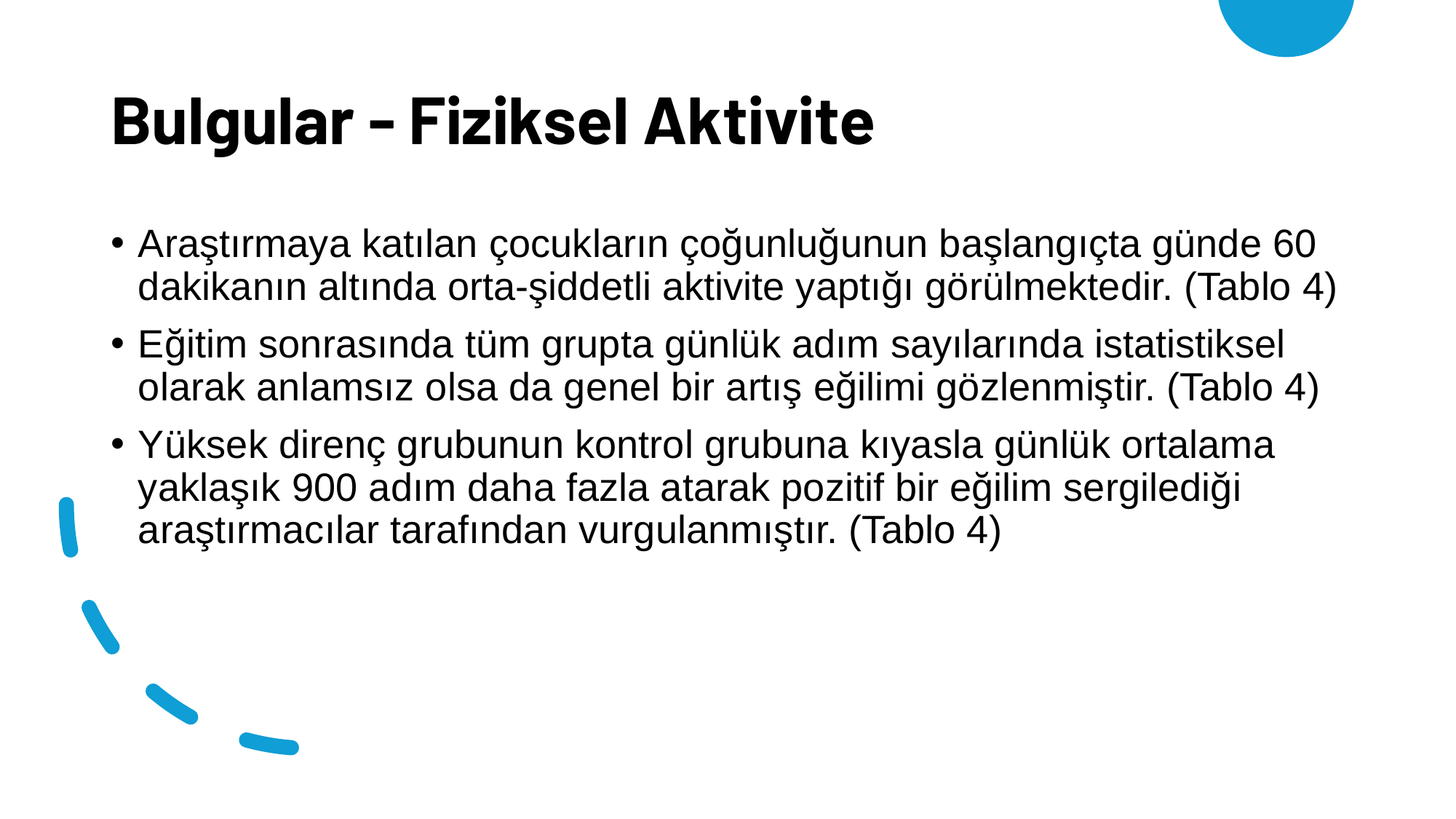

# Bulgular - Fiziksel Aktivite
Araştırmaya katılan çocukların çoğunluğunun başlangıçta günde 60 dakikanın altında orta-şiddetli aktivite yaptığı görülmektedir. (Tablo 4)
Eğitim sonrasında tüm grupta günlük adım sayılarında istatistiksel olarak anlamsız olsa da genel bir artış eğilimi gözlenmiştir. (Tablo 4)
Yüksek direnç grubunun kontrol grubuna kıyasla günlük ortalama yaklaşık 900 adım daha fazla atarak pozitif bir eğilim sergilediği araştırmacılar tarafından vurgulanmıştır. (Tablo 4)